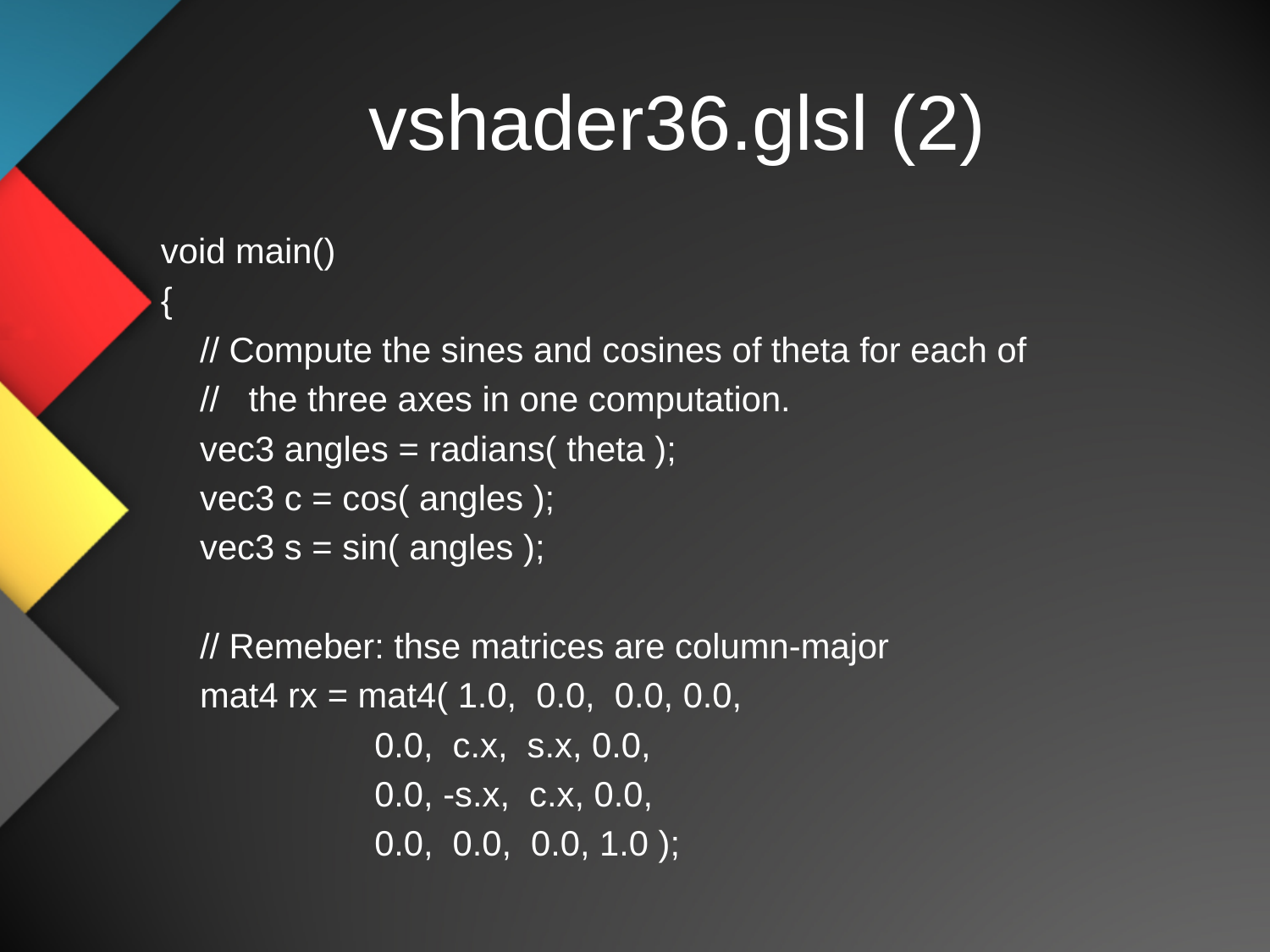

# vshader36.glsl (2)
void main()
{
    // Compute the sines and cosines of theta for each of
    //   the three axes in one computation.
    vec3 angles = radians( theta );
    vec3 c = cos( angles );
    vec3 s = sin( angles );

    // Remeber: thse matrices are column-major
    mat4 rx = mat4( 1.0,  0.0,  0.0, 0.0,
		    0.0,  c.x,  s.x, 0.0,
		    0.0, -s.x,  c.x, 0.0,
		    0.0,  0.0,  0.0, 1.0 );